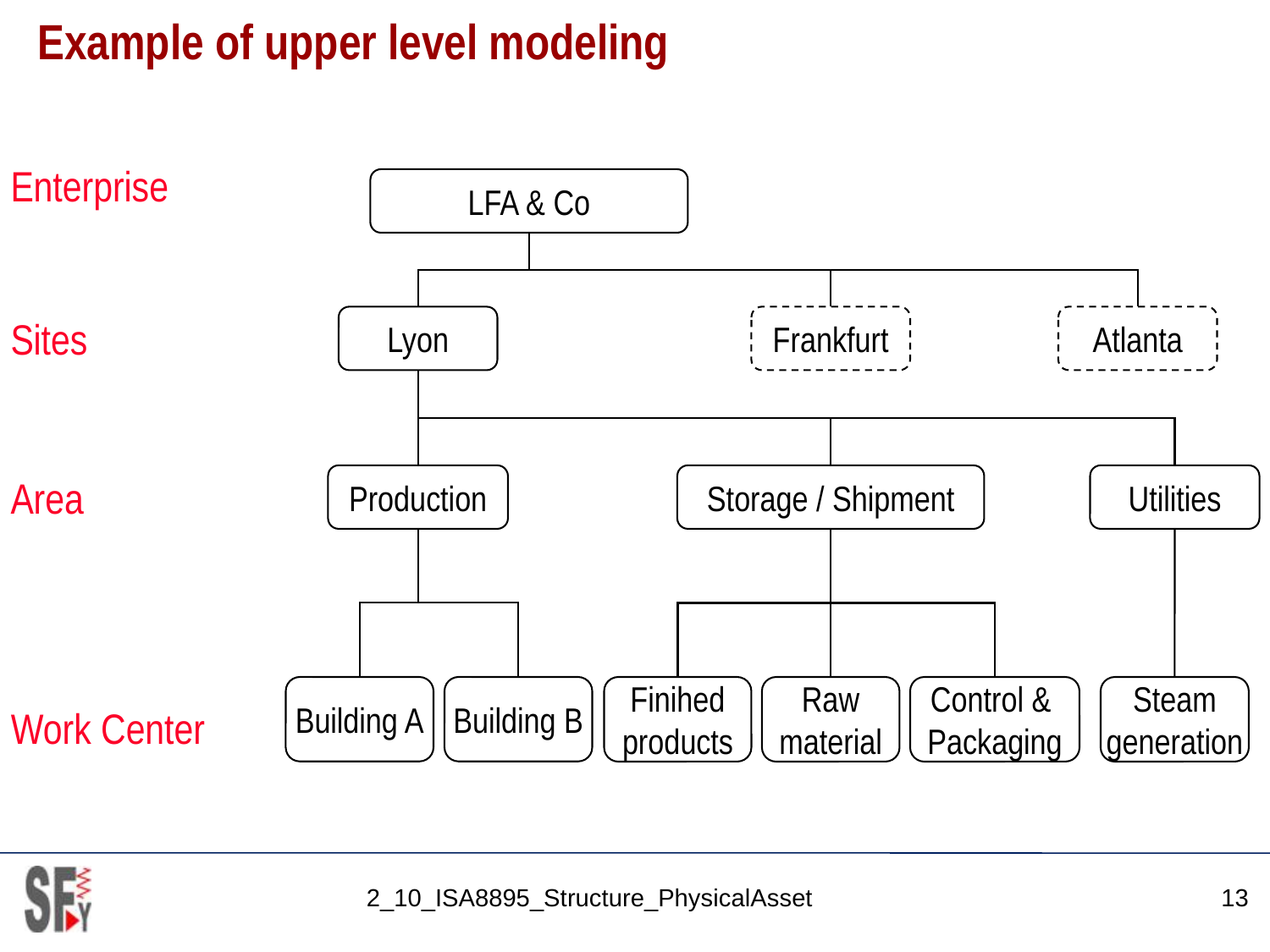

# Example of upper level modeling
Enterprise
LFA & Co
Sites
Lyon
Frankfurt
Atlanta
Area
Production
Storage / Shipment
Utilities
Building A
Building B
Finihed
products
Raw
material
Control &
Packaging
Steam
generation
Work Center
2_10_ISA8895_Structure_PhysicalAsset
13